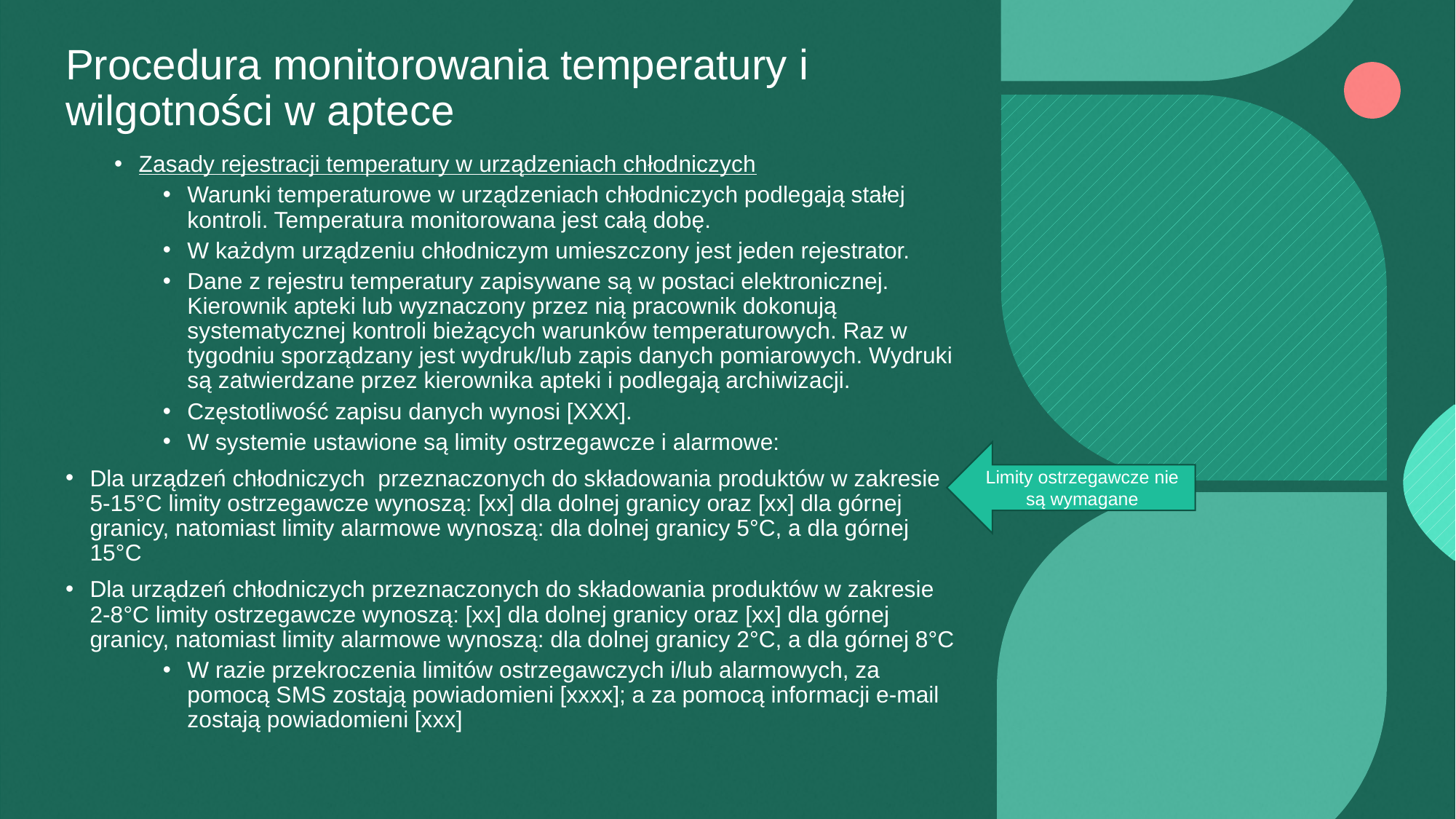

# Procedura monitorowania temperatury i wilgotności w aptece
Zasady rejestracji temperatury w urządzeniach chłodniczych
Warunki temperaturowe w urządzeniach chłodniczych podlegają stałej kontroli. Temperatura monitorowana jest całą dobę.
W każdym urządzeniu chłodniczym umieszczony jest jeden rejestrator.
Dane z rejestru temperatury zapisywane są w postaci elektronicznej. Kierownik apteki lub wyznaczony przez nią pracownik dokonują systematycznej kontroli bieżących warunków temperaturowych. Raz w tygodniu sporządzany jest wydruk/lub zapis danych pomiarowych. Wydruki są zatwierdzane przez kierownika apteki i podlegają archiwizacji.
Częstotliwość zapisu danych wynosi [XXX].
W systemie ustawione są limity ostrzegawcze i alarmowe:
Dla urządzeń chłodniczych  przeznaczonych do składowania produktów w zakresie 5-15°C limity ostrzegawcze wynoszą: [xx] dla dolnej granicy oraz [xx] dla górnej granicy, natomiast limity alarmowe wynoszą: dla dolnej granicy 5°C, a dla górnej 15°C
Dla urządzeń chłodniczych przeznaczonych do składowania produktów w zakresie 2-8°C limity ostrzegawcze wynoszą: [xx] dla dolnej granicy oraz [xx] dla górnej granicy, natomiast limity alarmowe wynoszą: dla dolnej granicy 2°C, a dla górnej 8°C
W razie przekroczenia limitów ostrzegawczych i/lub alarmowych, za pomocą SMS zostają powiadomieni [xxxx]; a za pomocą informacji e-mail zostają powiadomieni [xxx]

Limity ostrzegawcze nie są wymagane